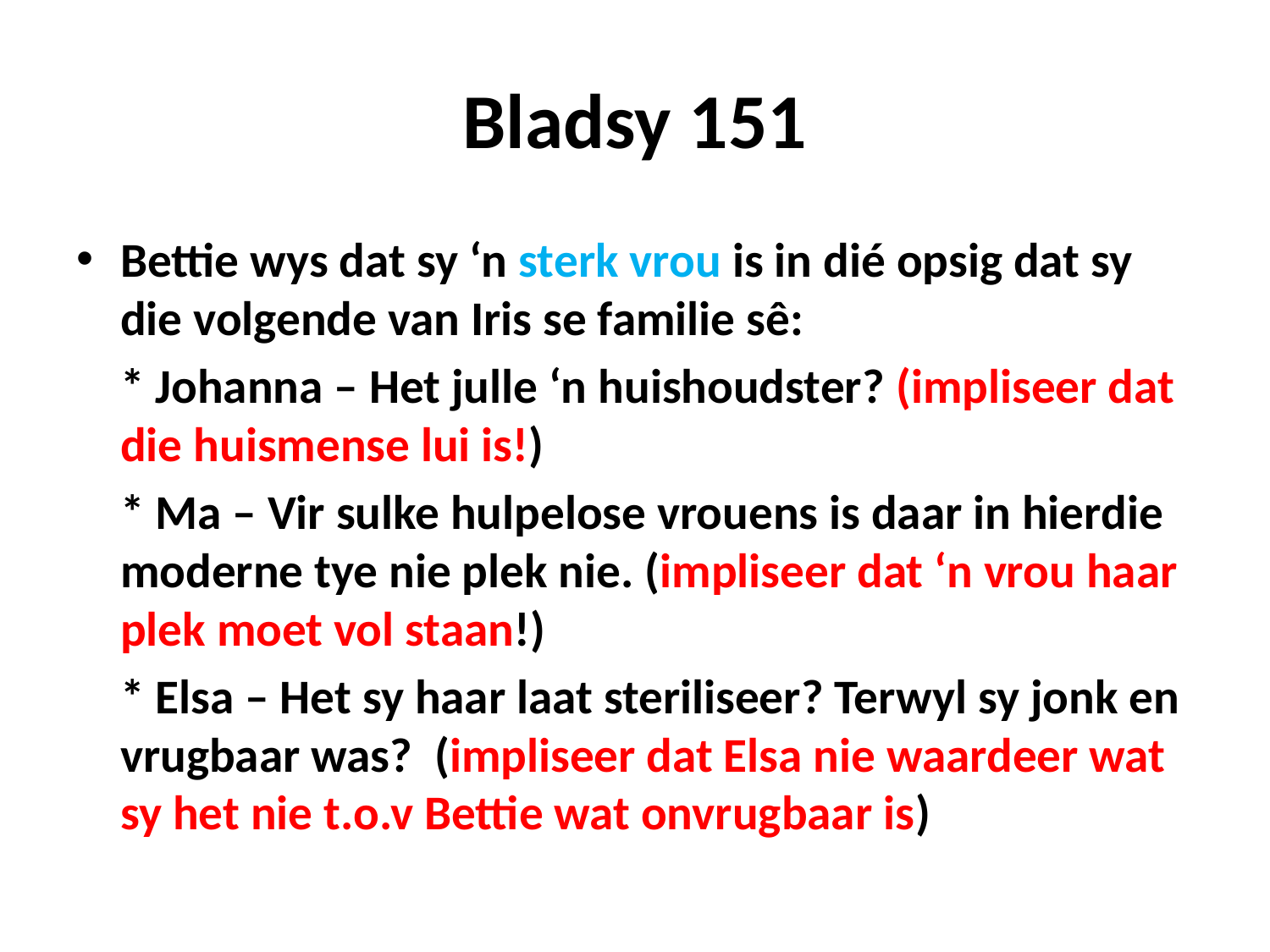

# Bladsy 151
Bettie wys dat sy ‘n sterk vrou is in dié opsig dat sy die volgende van Iris se familie sê:
    * Johanna – Het julle ‘n huishoudster? (impliseer dat die huismense lui is!)
    * Ma – Vir sulke hulpelose vrouens is daar in hierdie moderne tye nie plek nie. (impliseer dat ‘n vrou haar plek moet vol staan!)
    * Elsa – Het sy haar laat steriliseer? Terwyl sy jonk en vrugbaar was?  (impliseer dat Elsa nie waardeer wat sy het nie t.o.v Bettie wat onvrugbaar is)